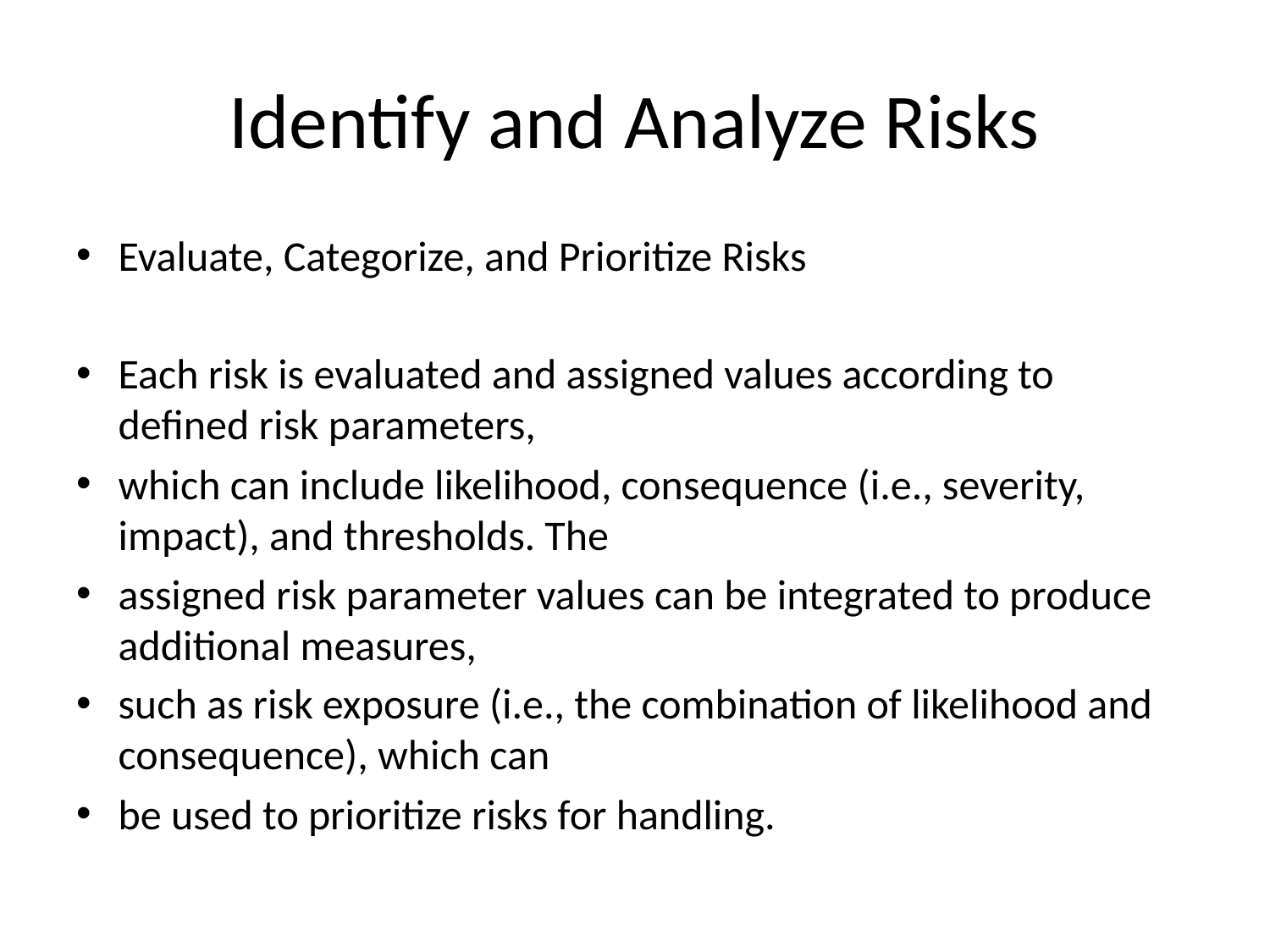

# Identify and Analyze Risks
Evaluate, Categorize, and Prioritize Risks

Each risk is evaluated and assigned values according to defined risk parameters,
which can include likelihood, consequence (i.e., severity, impact), and thresholds. The
assigned risk parameter values can be integrated to produce additional measures,
such as risk exposure (i.e., the combination of likelihood and consequence), which can
be used to prioritize risks for handling.